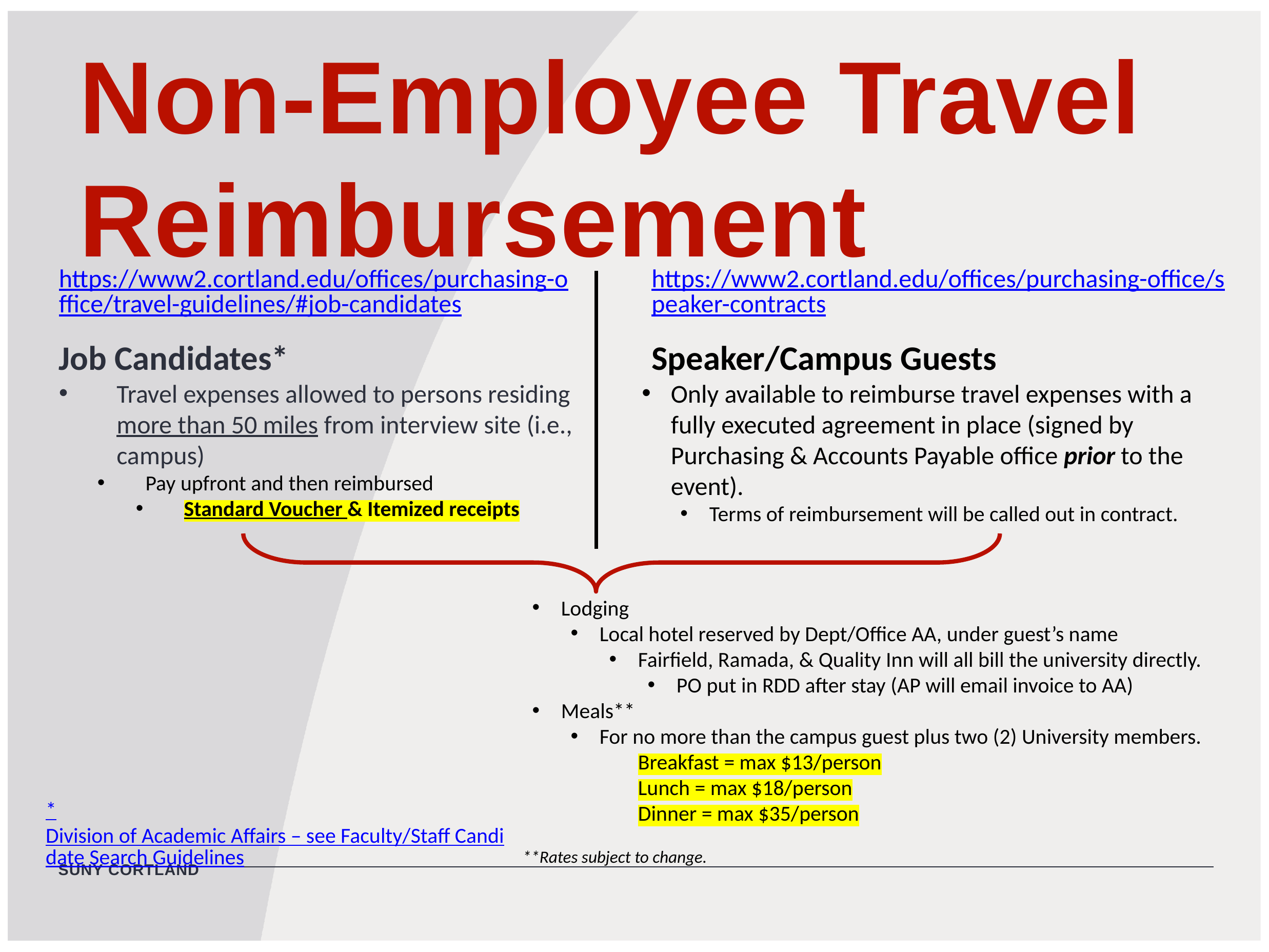

Non-Employee Travel Reimbursement
https://www2.cortland.edu/offices/purchasing-office/travel-guidelines/#job-candidates

Job Candidates*
Travel expenses allowed to persons residing more than 50 miles from interview site (i.e., campus)
Pay upfront and then reimbursed
Standard Voucher & Itemized receipts

https://www2.cortland.edu/offices/purchasing-office/speaker-contracts

Speaker/Campus Guests
Only available to reimburse travel expenses with a fully executed agreement in place (signed by Purchasing & Accounts Payable office prior to the event).
Terms of reimbursement will be called out in contract.

Lodging
Local hotel reserved by Dept/Office AA, under guest’s name
Fairfield, Ramada, & Quality Inn will all bill the university directly.
PO put in RDD after stay (AP will email invoice to AA)
Meals**
For no more than the campus guest plus two (2) University members.
Breakfast = max $13/person
Lunch = max $18/person
Dinner = max $35/person

	**Rates subject to change.

*Division of Academic Affairs – see Faculty/Staff Candidate Search Guidelines